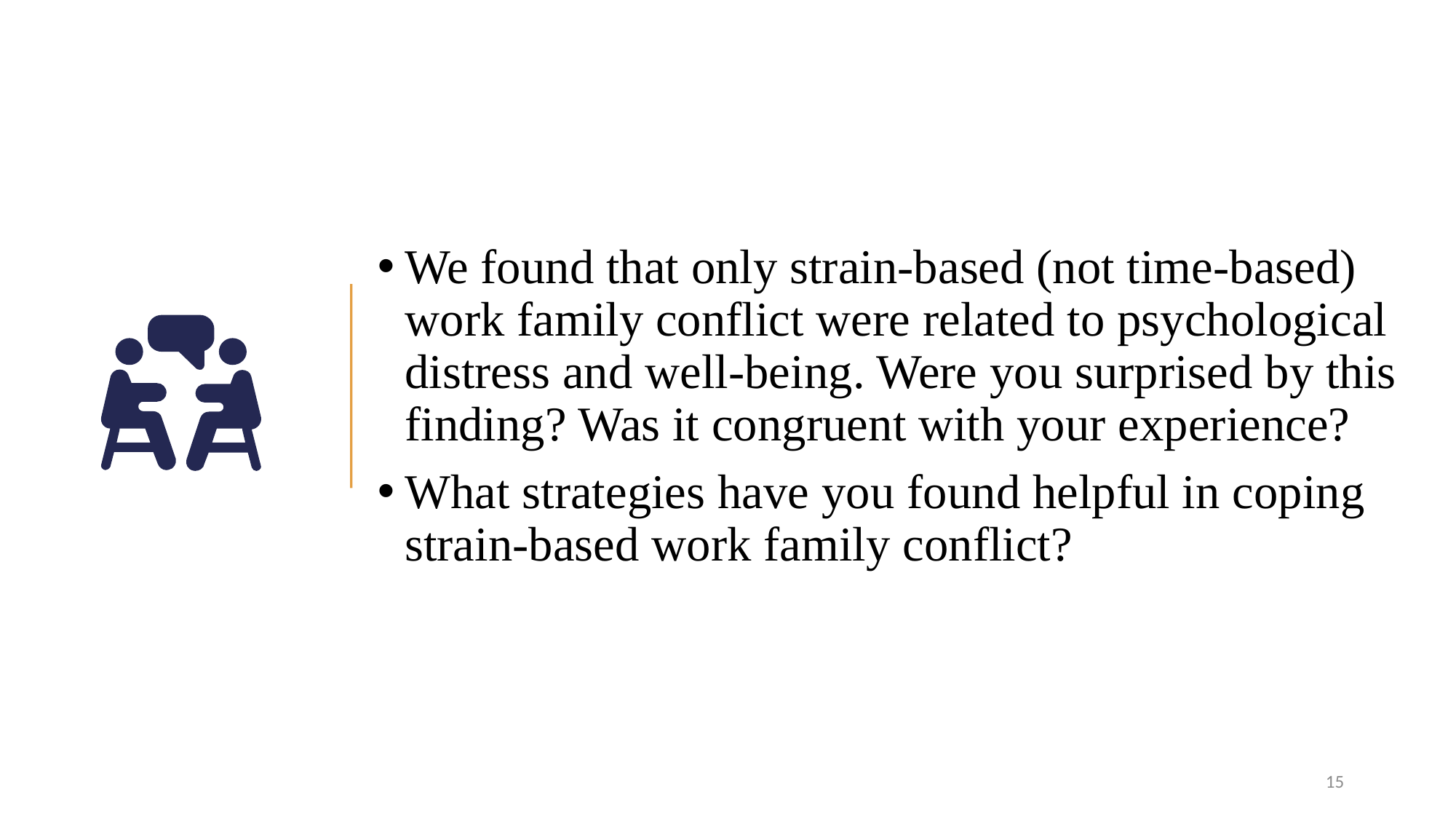

We found that only strain-based (not time-based) work family conflict were related to psychological distress and well-being. Were you surprised by this finding? Was it congruent with your experience?
What strategies have you found helpful in coping strain-based work family conflict?

15